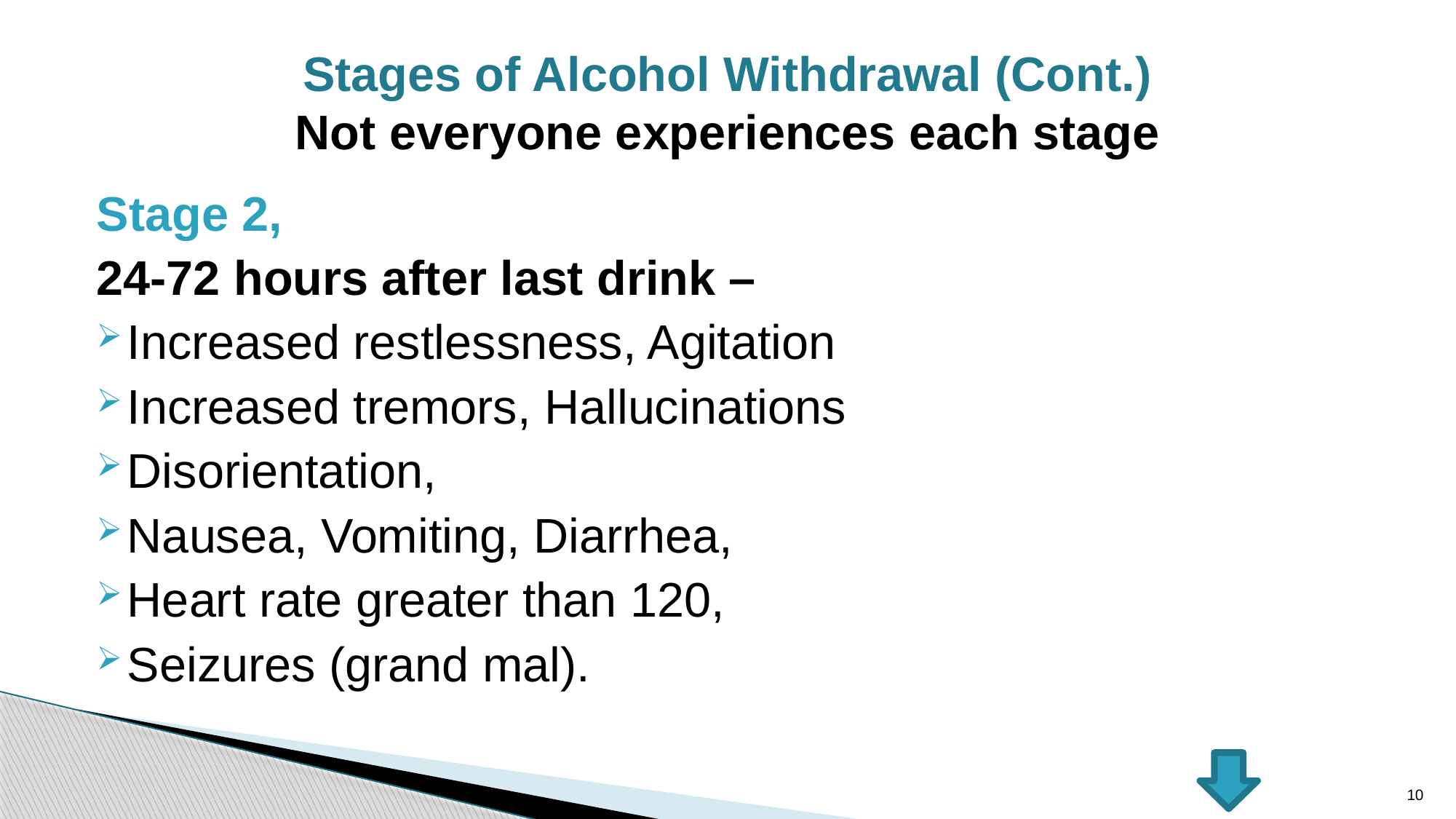

# Stages of Alcohol Withdrawal (Cont.) Not everyone experiences each stage
Stage 2,
24-72 hours after last drink –
Increased restlessness, Agitation
Increased tremors, Hallucinations
Disorientation,
Nausea, Vomiting, Diarrhea,
Heart rate greater than 120,
Seizures (grand mal).

10